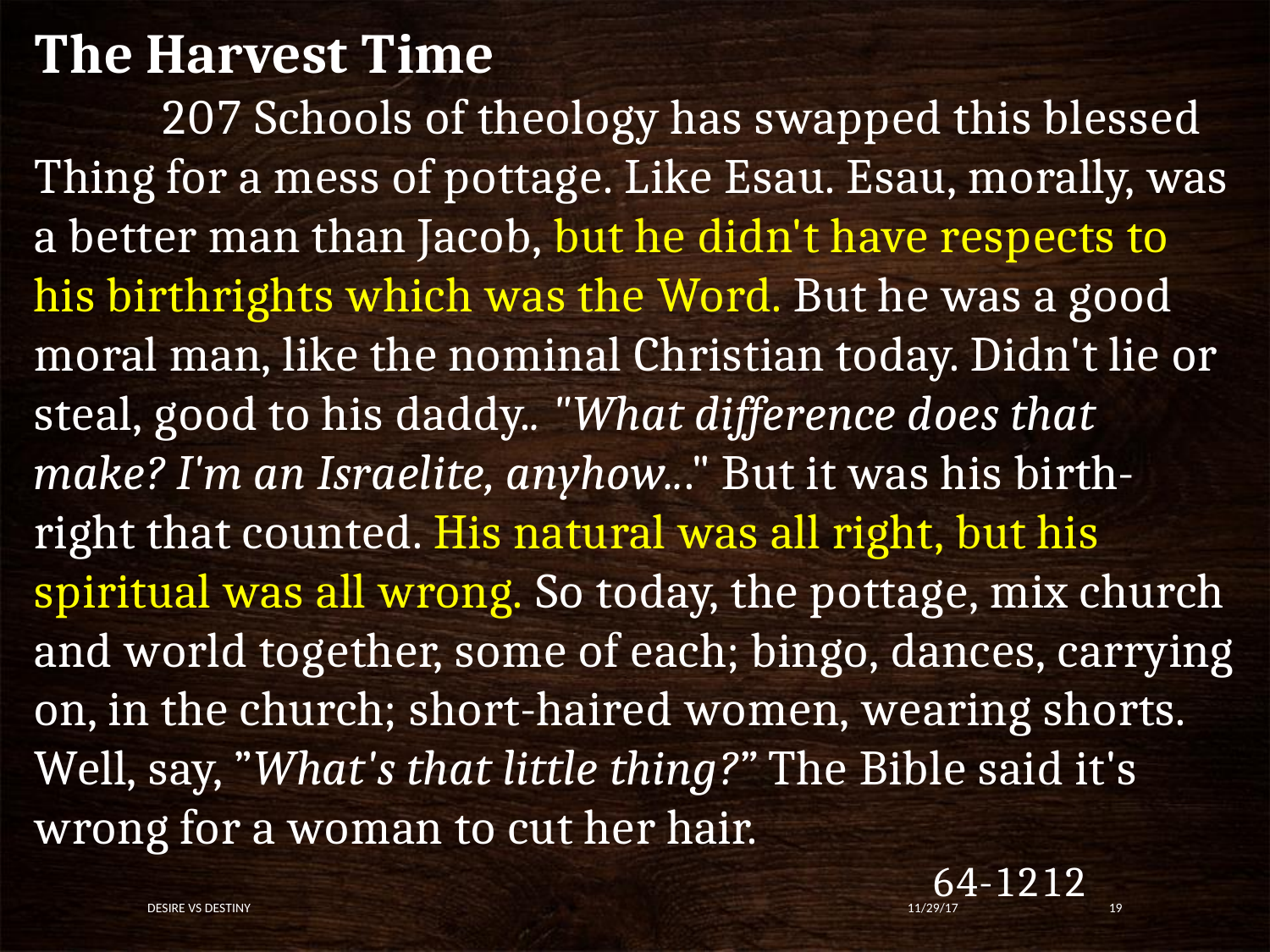

The Harvest Time
	207 Schools of theology has swapped this blessed Thing for a mess of pottage. Like Esau. Esau, morally, was a better man than Jacob, but he didn't have respects to his birthrights which was the Word. But he was a good moral man, like the nominal Christian today. Didn't lie or steal, good to his daddy.. "What difference does that make? I'm an Israelite, anyhow..." But it was his birth-right that counted. His natural was all right, but his spiritual was all wrong. So today, the pottage, mix church and world together, some of each; bingo, dances, carrying on, in the church; short-haired women, wearing shorts. Well, say, ”What's that little thing?” The Bible said it's wrong for a woman to cut her hair. 
  							 64-1212
Desire vs Destiny
11/29/17
19